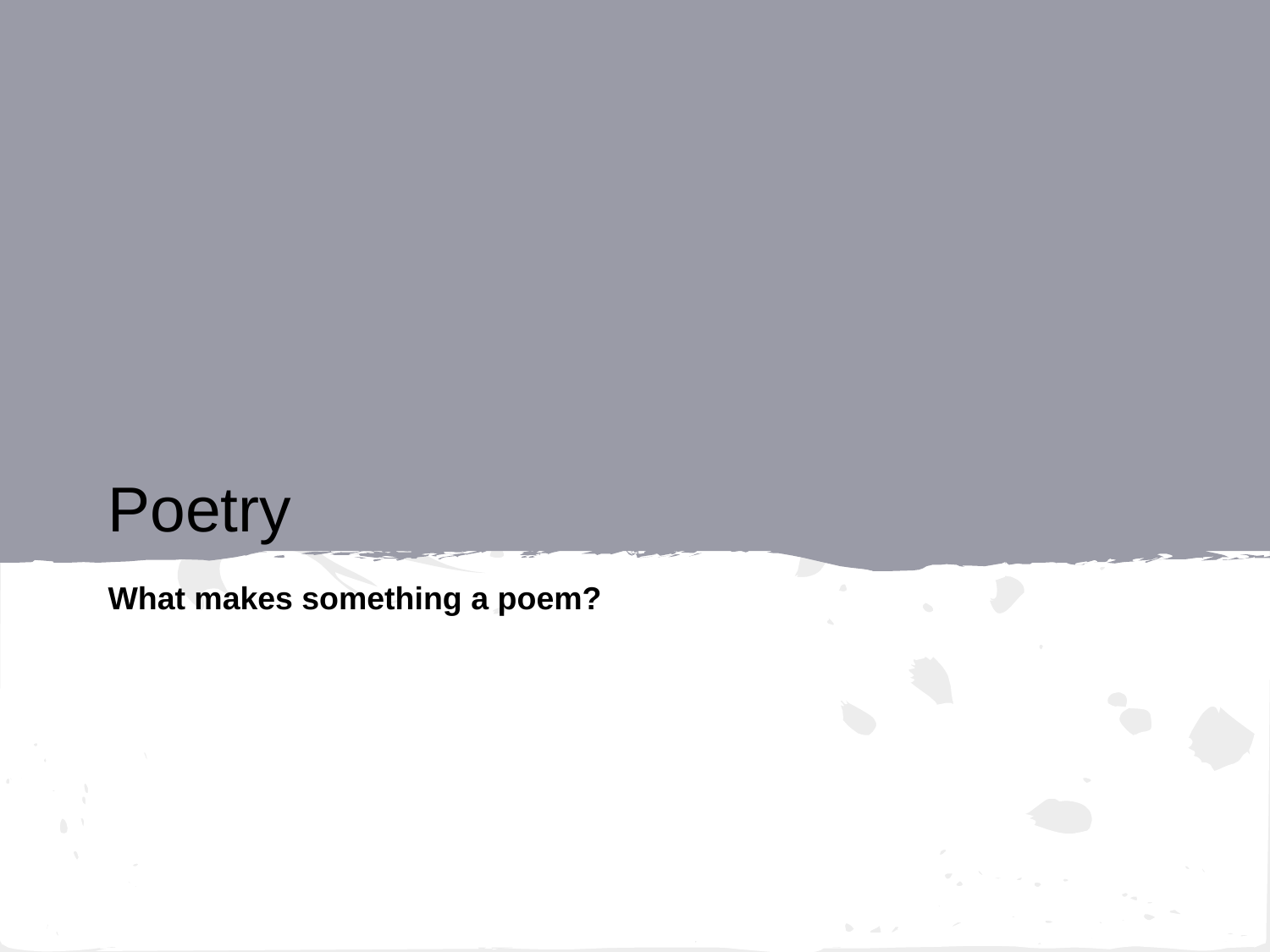

# Poetry
What makes something a poem?